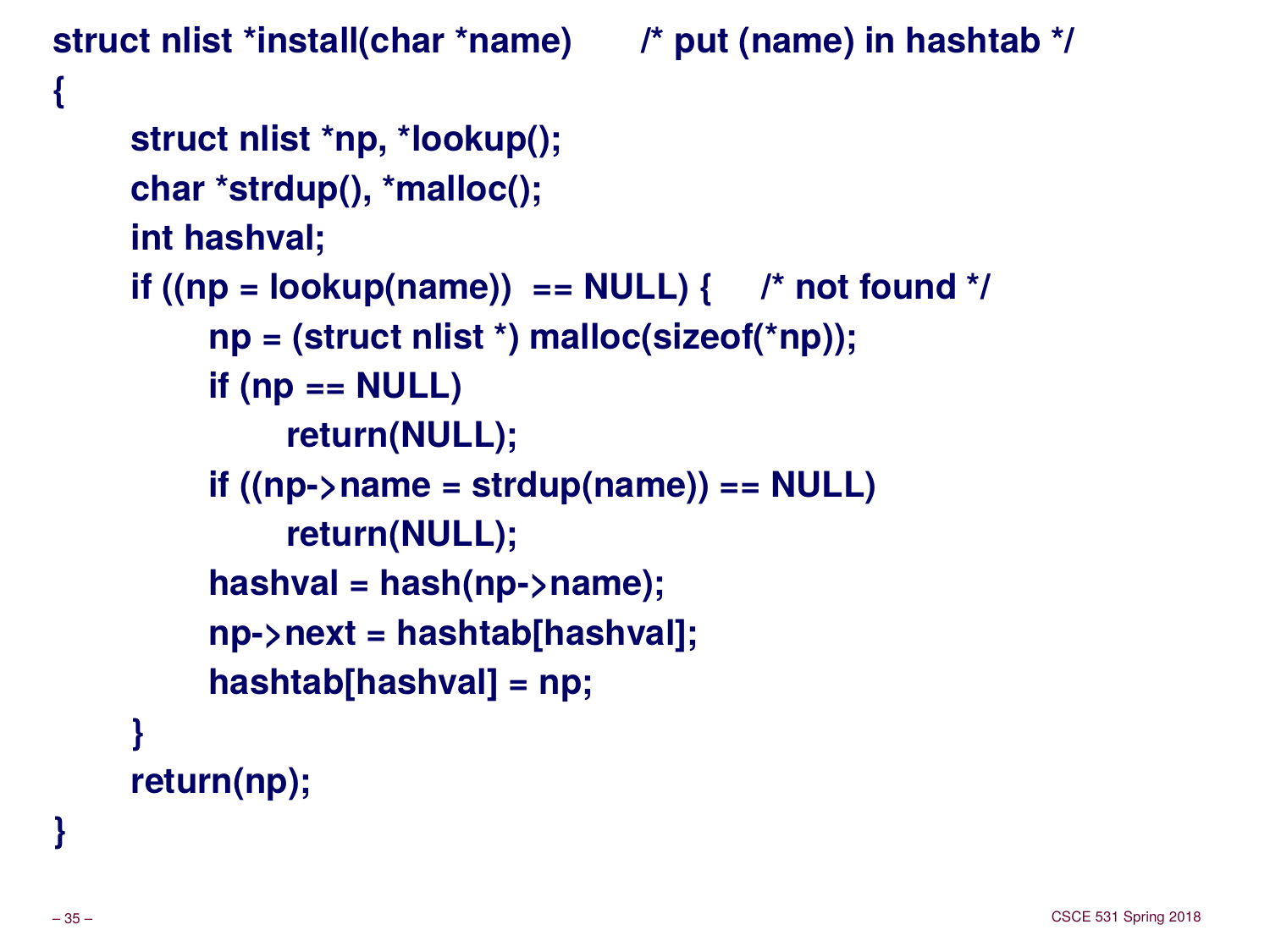

struct nlist *install(char *name)       /* put (name) in hashtab */
{
        struct nlist *np, *lookup();
        char *strdup(), *malloc();
        int hashval;
        if ((np = lookup(name))  == NULL) {     /* not found */
                np = (struct nlist *) malloc(sizeof(*np));
                if (np == NULL)
                        return(NULL);
                if ((np->name = strdup(name)) == NULL)
                        return(NULL);
                hashval = hash(np->name);
                np->next = hashtab[hashval];
                hashtab[hashval] = np;
        }
        return(np);
}